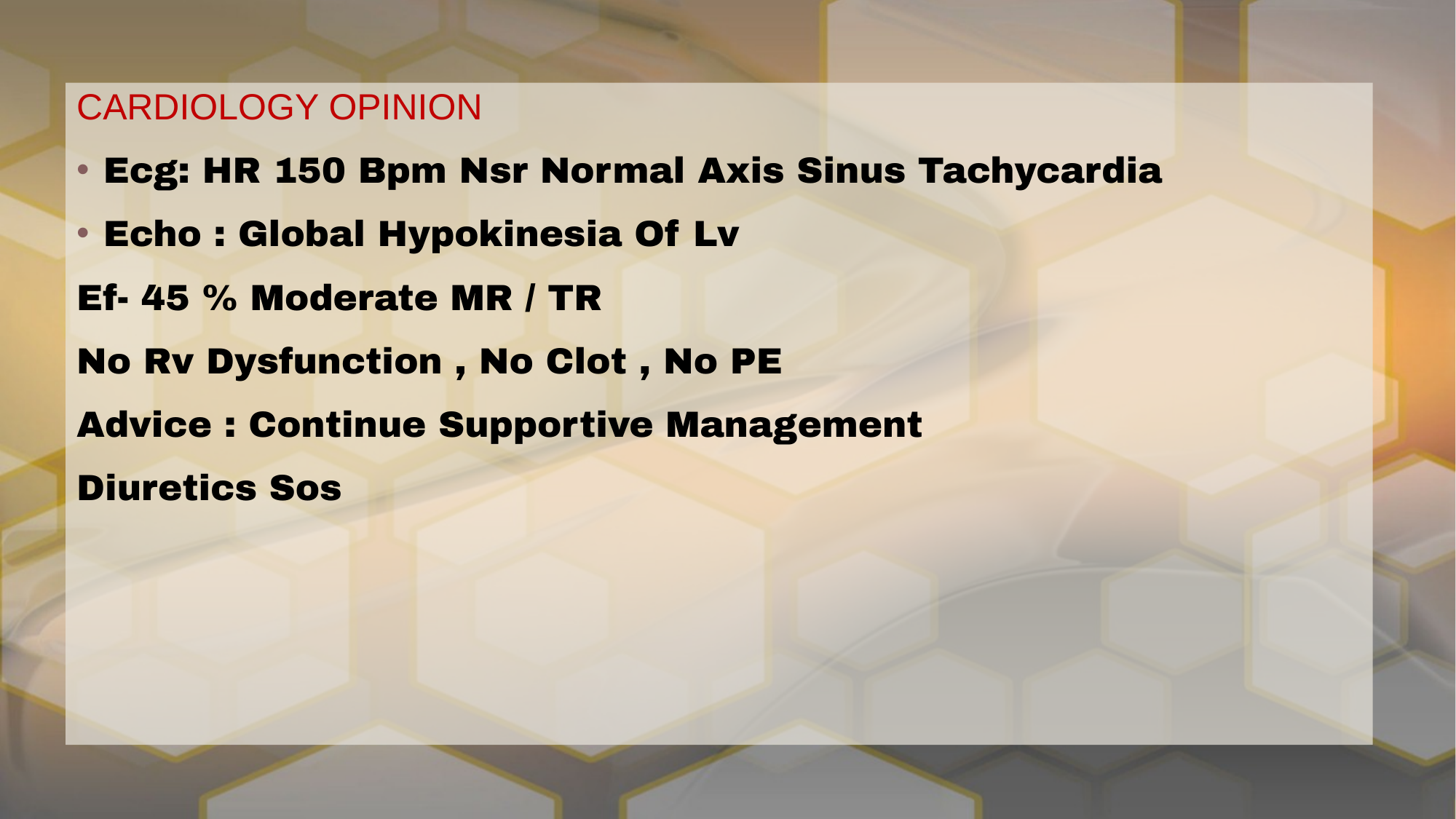

CARDIOLOGY OPINION
Ecg: HR 150 Bpm Nsr Normal Axis Sinus Tachycardia
Echo : Global Hypokinesia Of Lv
Ef- 45 % Moderate MR / TR
No Rv Dysfunction , No Clot , No PE
Advice : Continue Supportive Management
Diuretics Sos